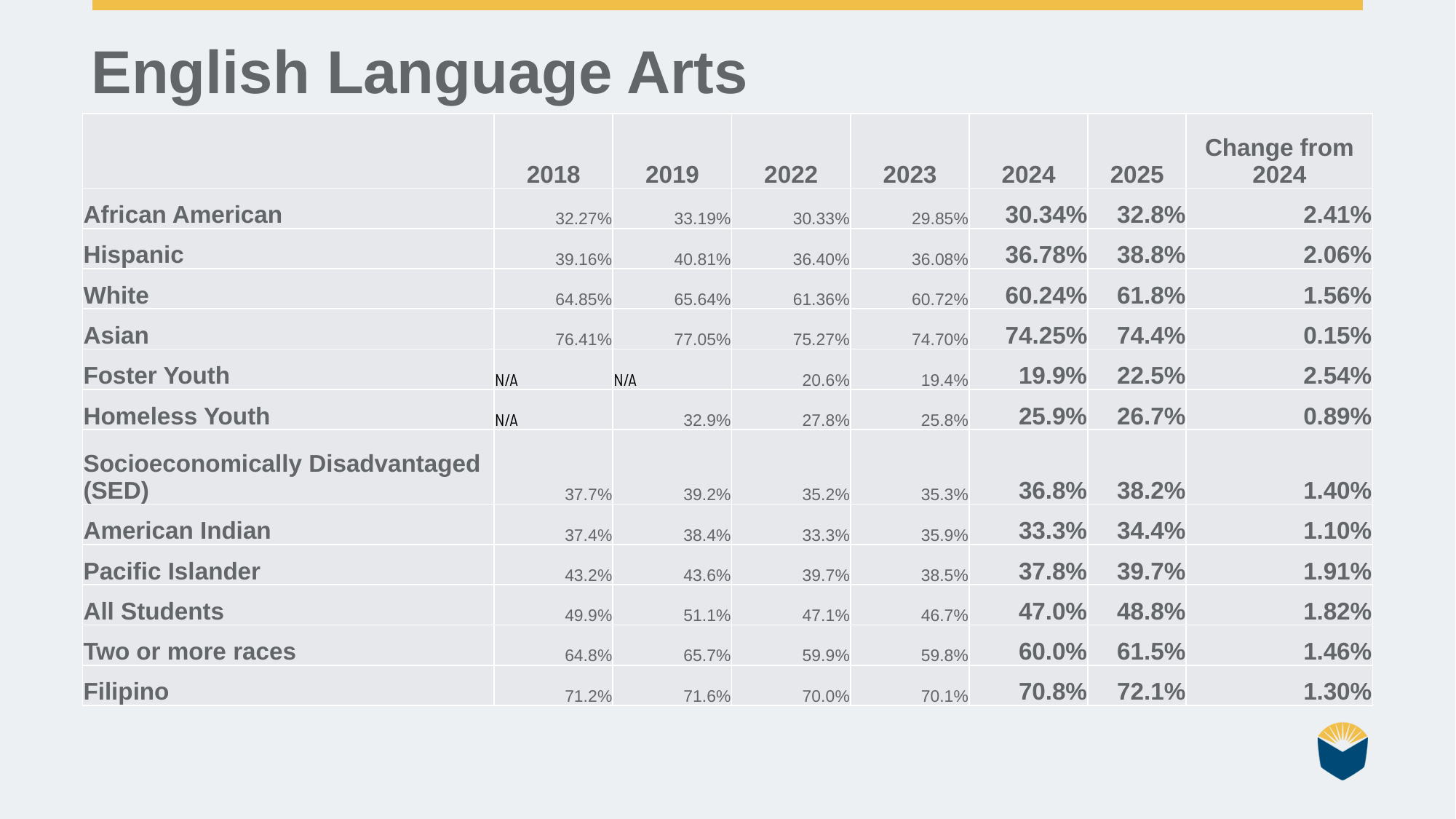

English Language Arts
|  | 2018 | 2019 | 2022 | 2023 | 2024 | 2025 | Change from 2024 |
| --- | --- | --- | --- | --- | --- | --- | --- |
| African American | 32.27% | 33.19% | 30.33% | 29.85% | 30.34% | 32.8% | 2.41% |
| Hispanic | 39.16% | 40.81% | 36.40% | 36.08% | 36.78% | 38.8% | 2.06% |
| White | 64.85% | 65.64% | 61.36% | 60.72% | 60.24% | 61.8% | 1.56% |
| Asian | 76.41% | 77.05% | 75.27% | 74.70% | 74.25% | 74.4% | 0.15% |
| Foster Youth | N/A | N/A | 20.6% | 19.4% | 19.9% | 22.5% | 2.54% |
| Homeless Youth | N/A | 32.9% | 27.8% | 25.8% | 25.9% | 26.7% | 0.89% |
| Socioeconomically Disadvantaged (SED) | 37.7% | 39.2% | 35.2% | 35.3% | 36.8% | 38.2% | 1.40% |
| American Indian | 37.4% | 38.4% | 33.3% | 35.9% | 33.3% | 34.4% | 1.10% |
| Pacific Islander | 43.2% | 43.6% | 39.7% | 38.5% | 37.8% | 39.7% | 1.91% |
| All Students | 49.9% | 51.1% | 47.1% | 46.7% | 47.0% | 48.8% | 1.82% |
| Two or more races | 64.8% | 65.7% | 59.9% | 59.8% | 60.0% | 61.5% | 1.46% |
| Filipino | 71.2% | 71.6% | 70.0% | 70.1% | 70.8% | 72.1% | 1.30% |